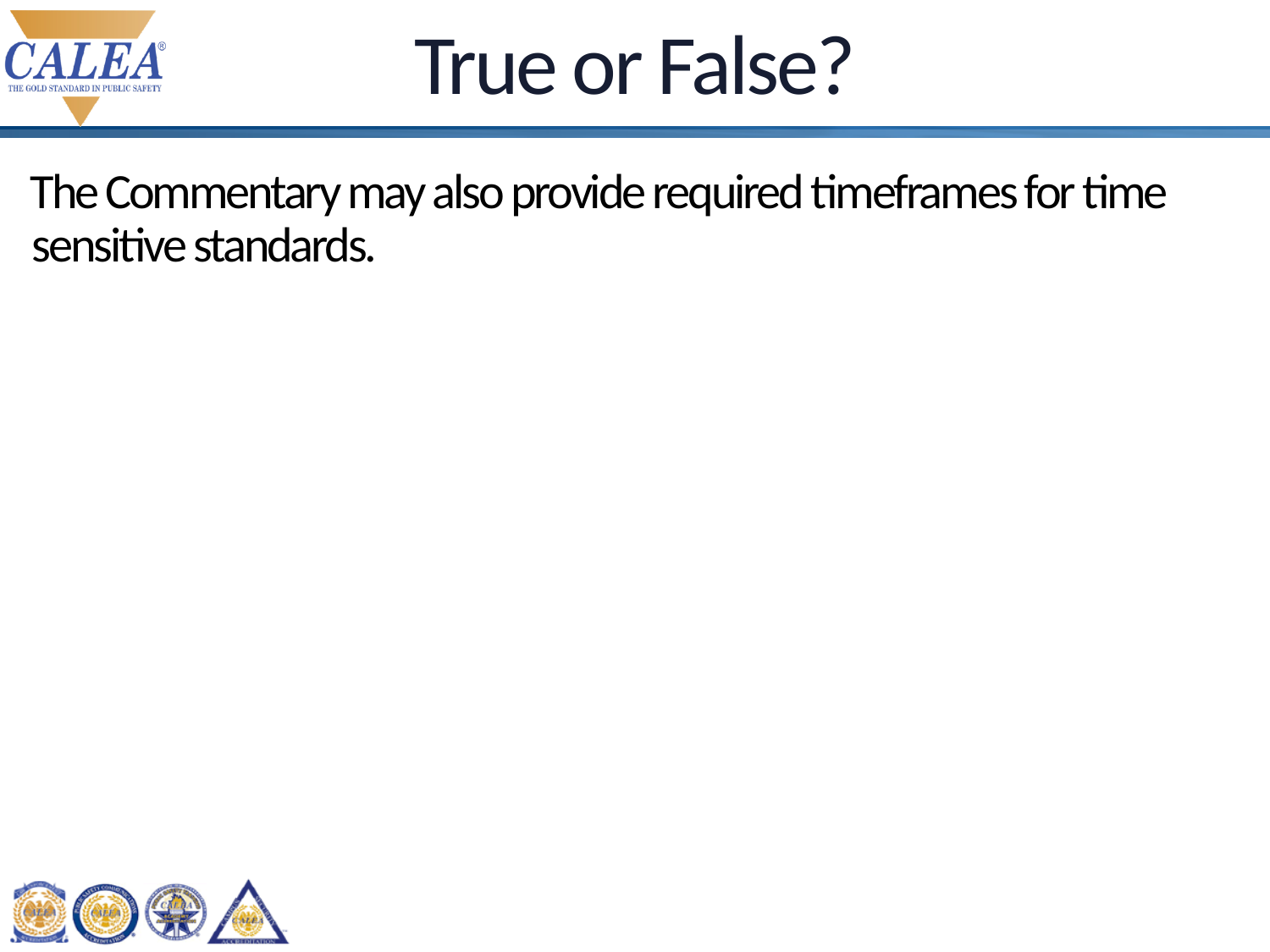

True or False?
# The Commentary may also provide required timeframes for time sensitive standards.